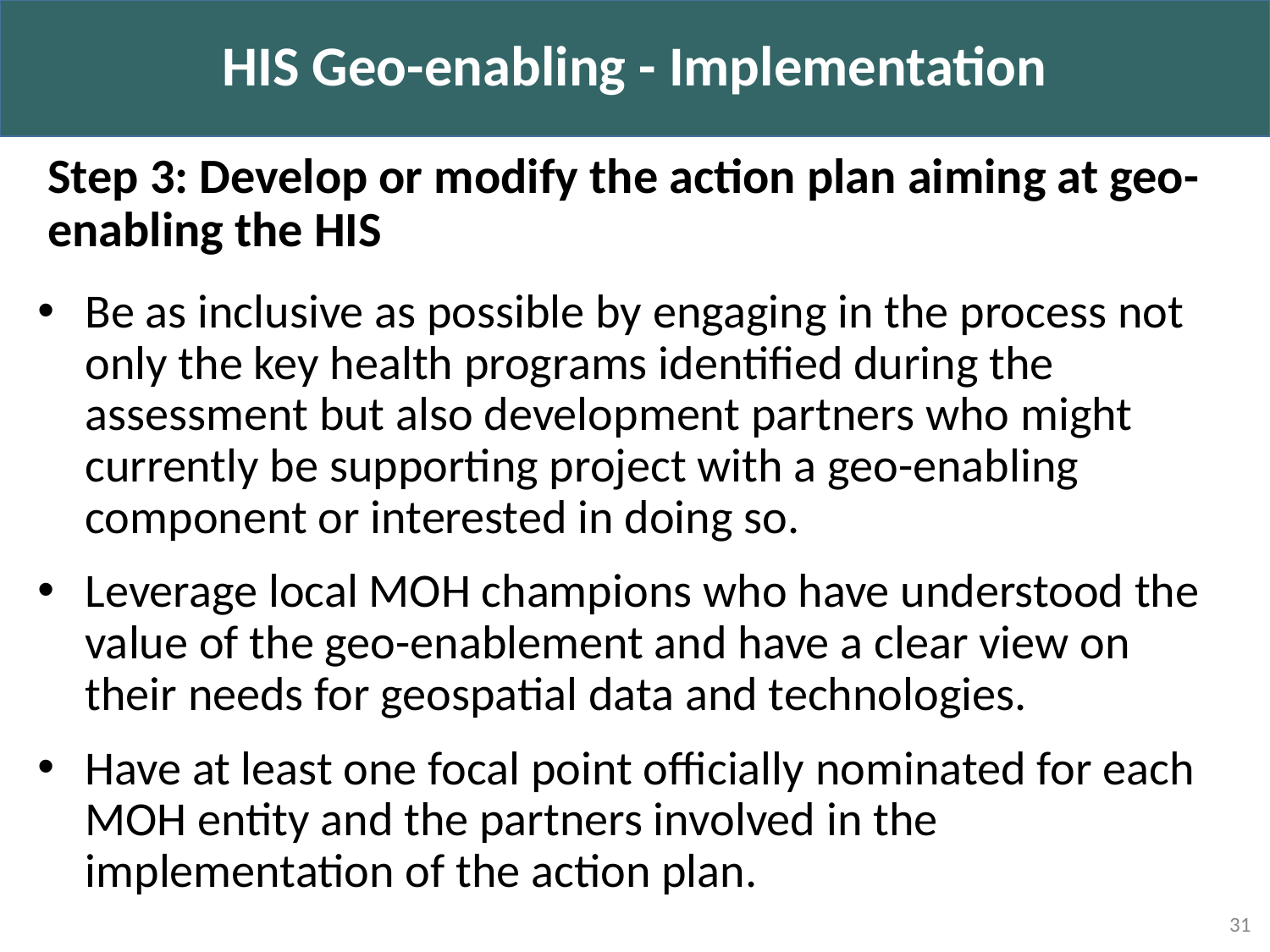

HIS Geo-enabling - Implementation
Step 3: Develop or modify the action plan aiming at geo-enabling the HIS
Be as inclusive as possible by engaging in the process not only the key health programs identified during the assessment but also development partners who might currently be supporting project with a geo-enabling component or interested in doing so.

Leverage local MOH champions who have understood the value of the geo-enablement and have a clear view on their needs for geospatial data and technologies.

Have at least one focal point officially nominated for each MOH entity and the partners involved in the implementation of the action plan.

31